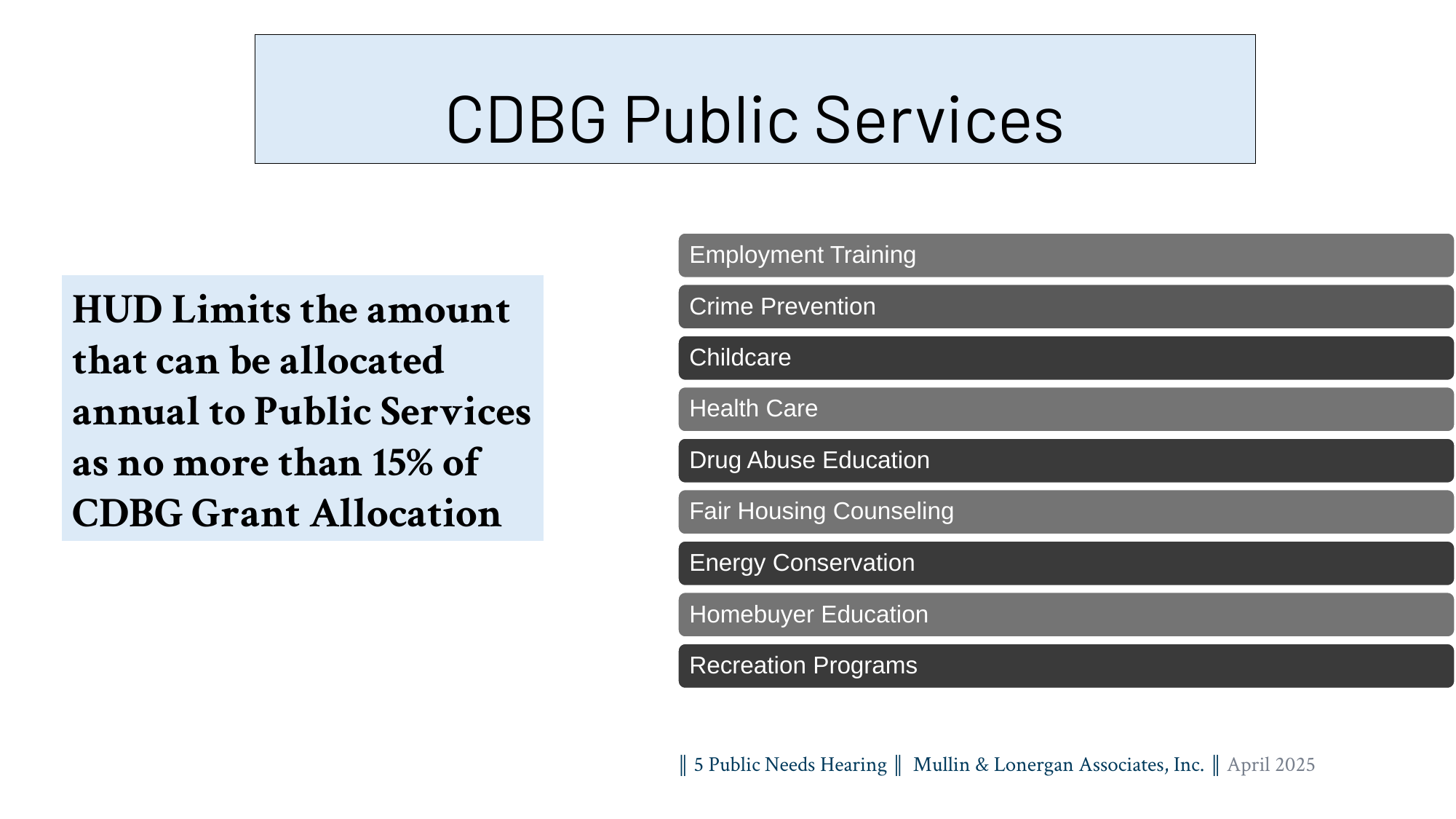

CDBG Public Services
Employment Training
Crime Prevention
Childcare
Health Care
Drug Abuse Education
Fair Housing Counseling
Energy Conservation
Homebuyer Education
Recreation Programs
HUD Limits the amount that can be allocated annual to Public Services as no more than 15% of CDBG Grant Allocation
 ‖ 5 Public Needs Hearing ‖  Mullin & Lonergan Associates, Inc. ‖ April 2025